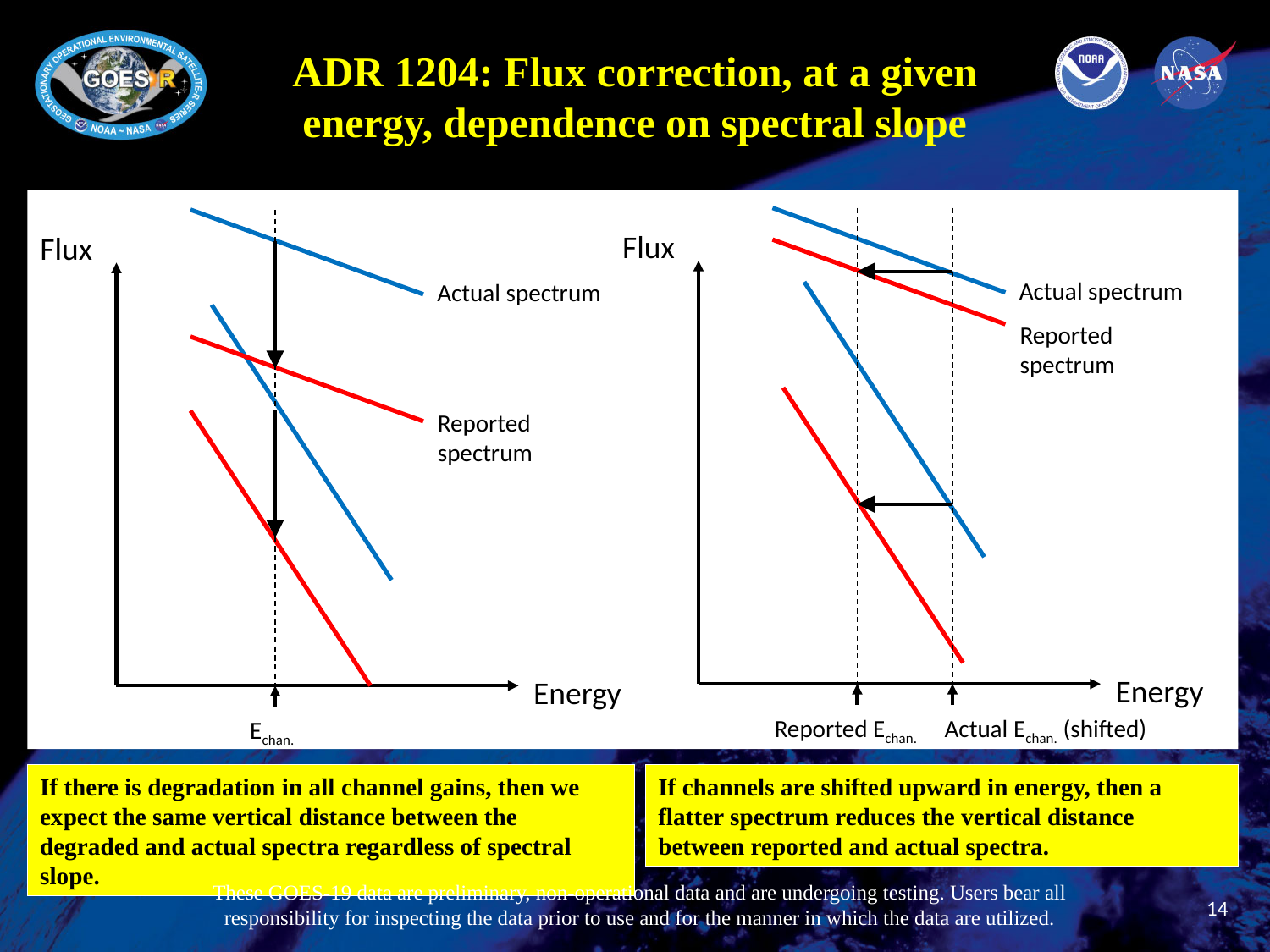

# ADR 1204: Flux correction, at a given energy, dependence on spectral slope

Flux
Actual spectrum
Reported
spectrum
Energy
Reported Echan.
Actual Echan. (shifted)
Flux
Actual spectrum
Reported
spectrum
Energy
Echan.
If there is degradation in all channel gains, then we expect the same vertical distance between the degraded and actual spectra regardless of spectral slope.
If channels are shifted upward in energy, then a flatter spectrum reduces the vertical distance between reported and actual spectra.
These GOES-19 data are preliminary, non-operational data and are undergoing testing. Users bear all responsibility for inspecting the data prior to use and for the manner in which the data are utilized.
14